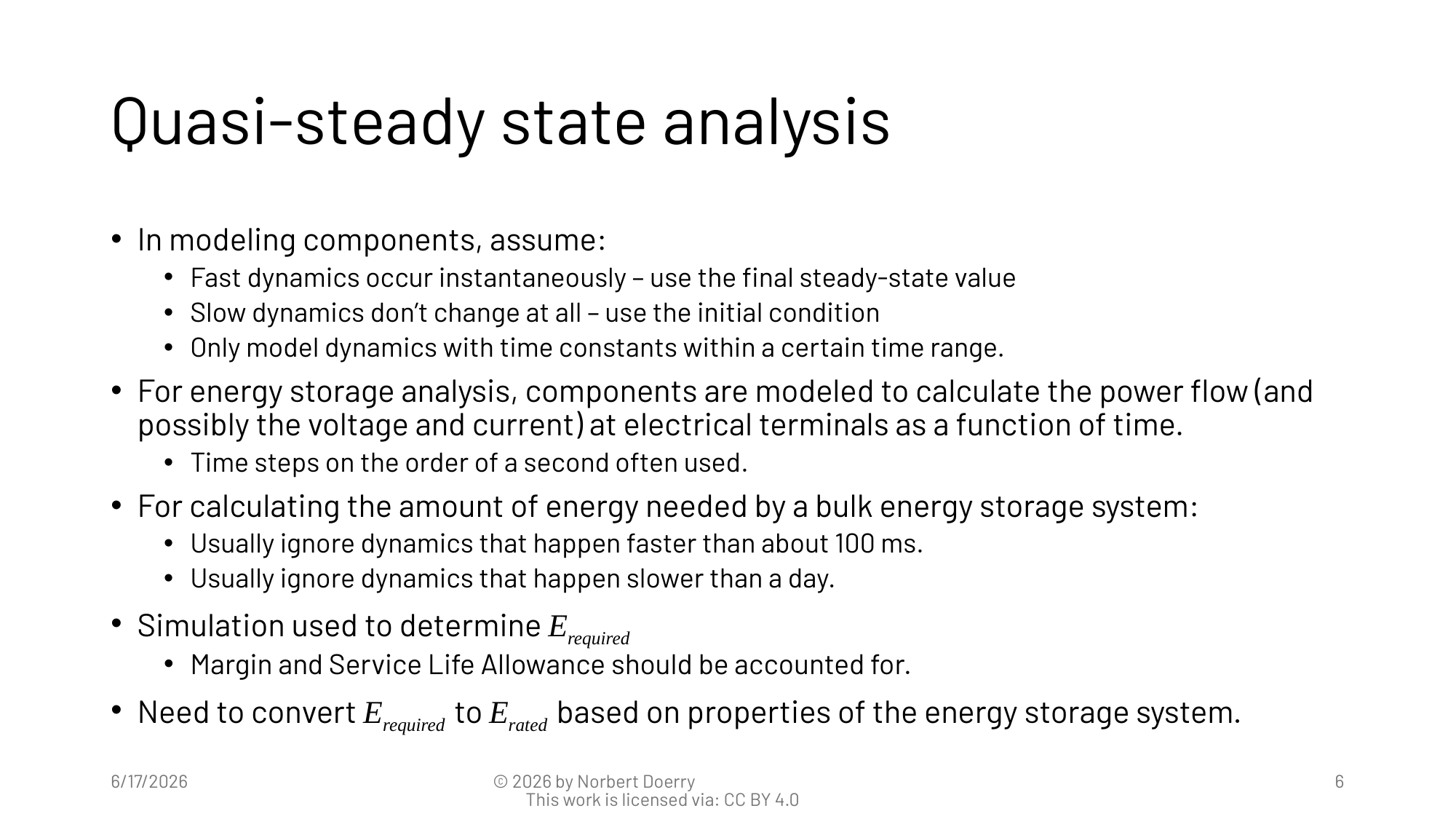

# Quasi-steady state analysis
In modeling components, assume:
Fast dynamics occur instantaneously – use the final steady-state value
Slow dynamics don’t change at all – use the initial condition
Only model dynamics with time constants within a certain time range.
For energy storage analysis, components are modeled to calculate the power flow (and possibly the voltage and current) at electrical terminals as a function of time.
Time steps on the order of a second often used.
For calculating the amount of energy needed by a bulk energy storage system:
Usually ignore dynamics that happen faster than about 100 ms.
Usually ignore dynamics that happen slower than a day.
Simulation used to determine Erequired
Margin and Service Life Allowance should be accounted for.
Need to convert Erequired  to Erated  based on properties of the energy storage system.

6/17/2026
© 2026 by Norbert Doerry                                                                                  This work is licensed via: CC BY 4.0
6